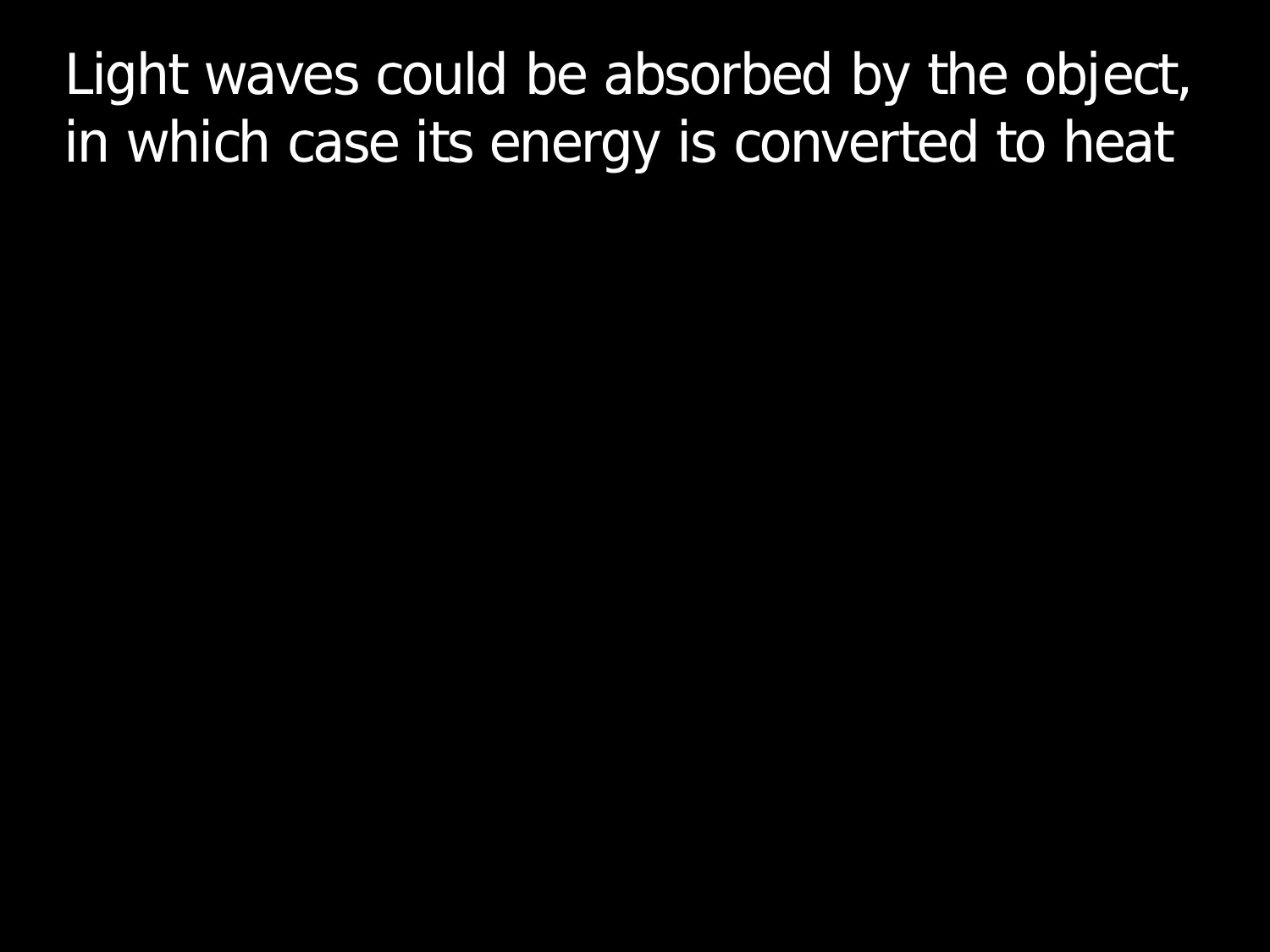

Light waves could be absorbed by the object, in which case its energy is converted to heat